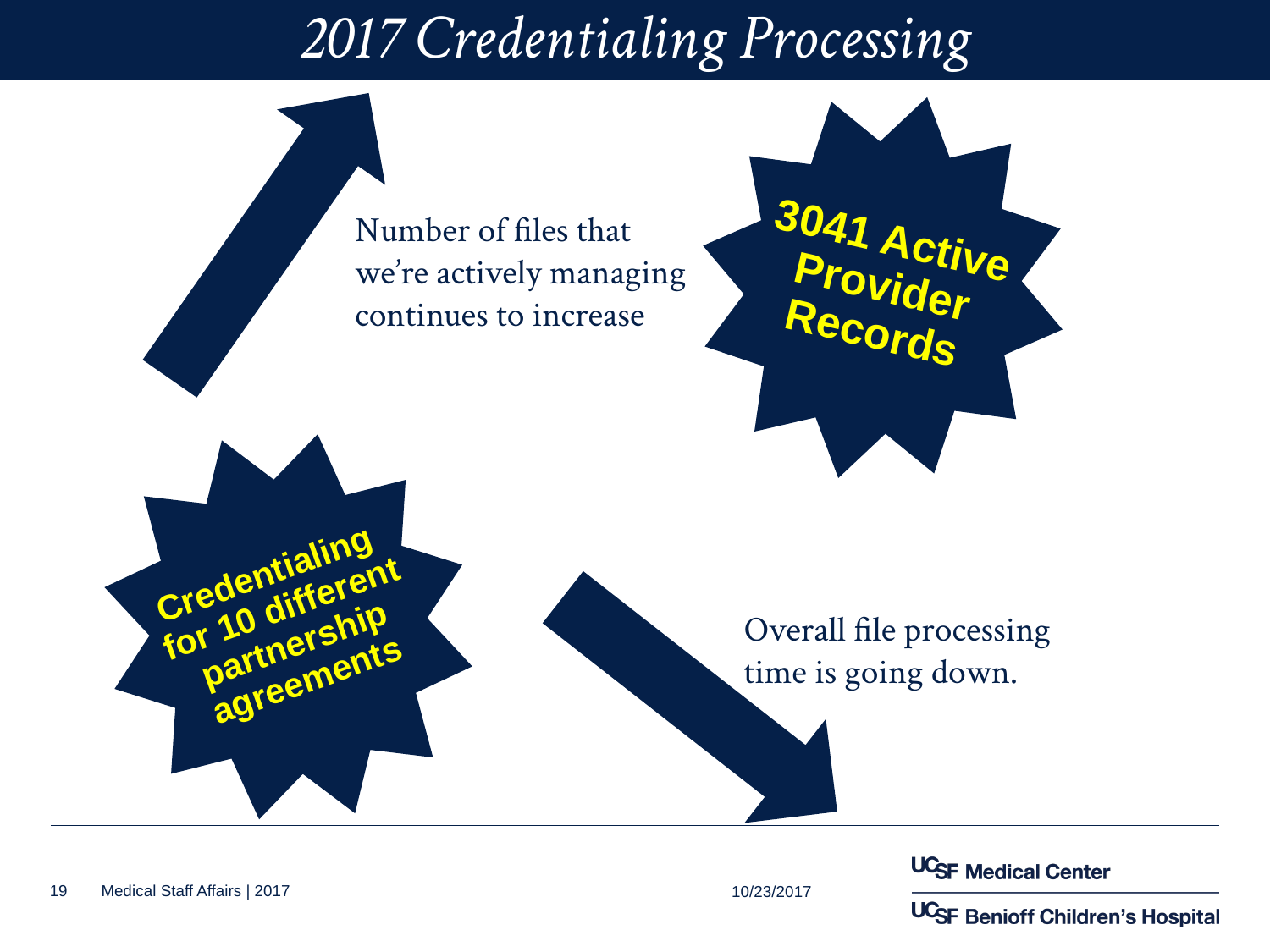

# 2017 Credentialing Processing

3041 Active
Provider
Records
Number of files that we’re actively managing continues to increase
Credentialing
for 10 different
partnership
agreements

Overall file processing time is going down.
10/23/2017
19
Medical Staff Affairs | 2017